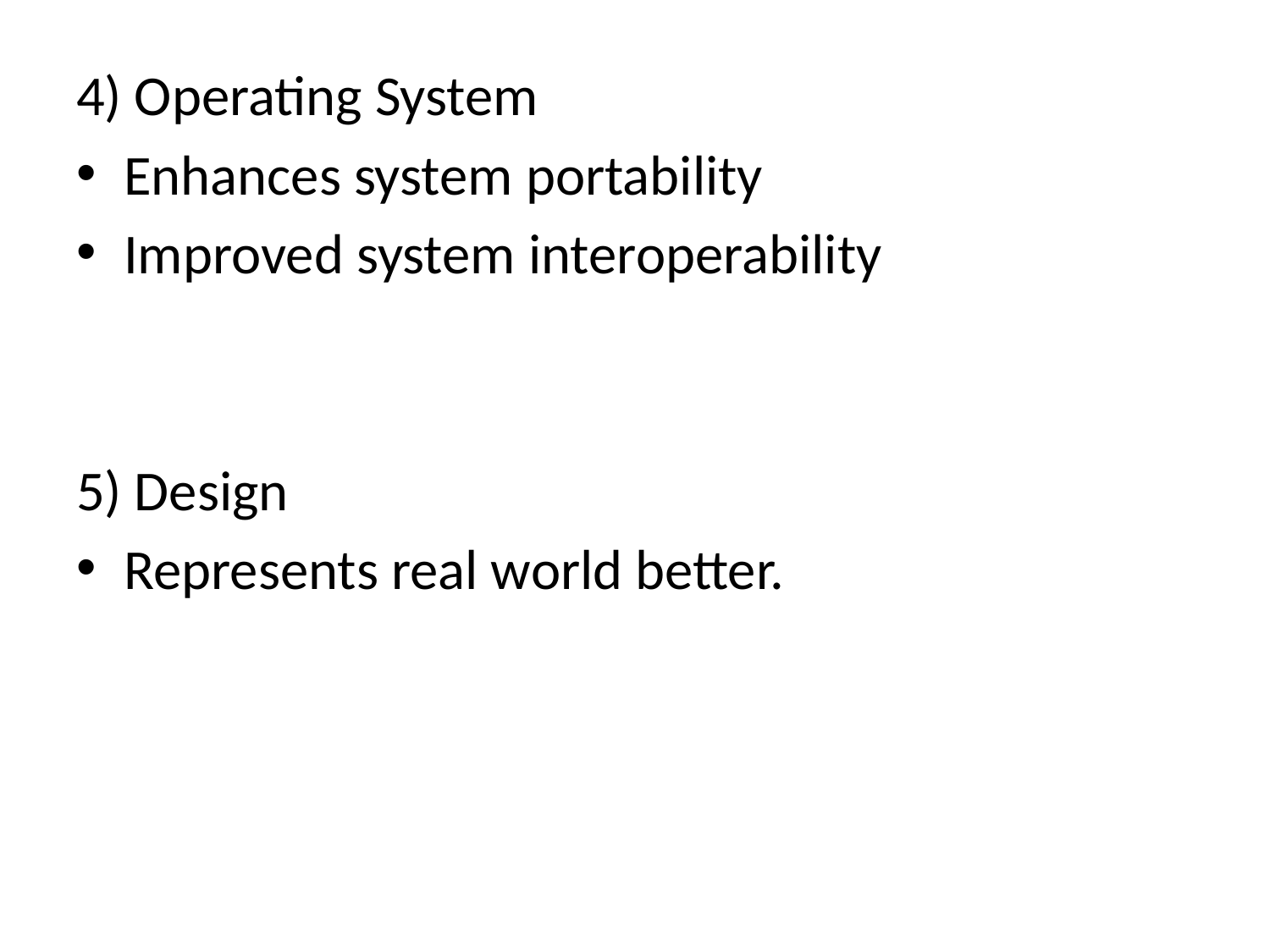

4) Operating System
Enhances system portability
Improved system interoperability

5) Design
Represents real world better.